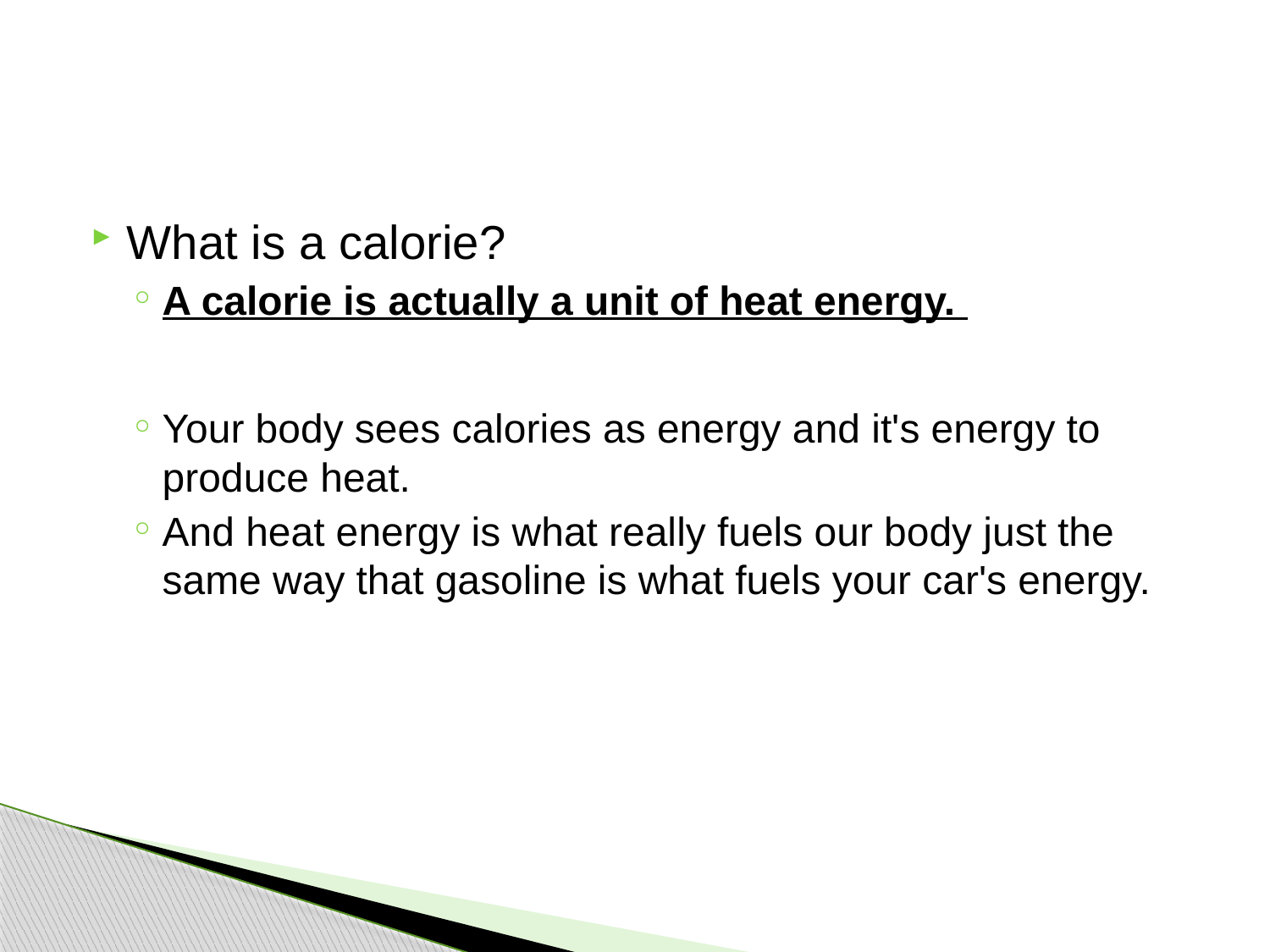

#
What is a calorie?
A calorie is actually a unit of heat energy.

Your body sees calories as energy and it's energy to produce heat.
And heat energy is what really fuels our body just the same way that gasoline is what fuels your car's energy.